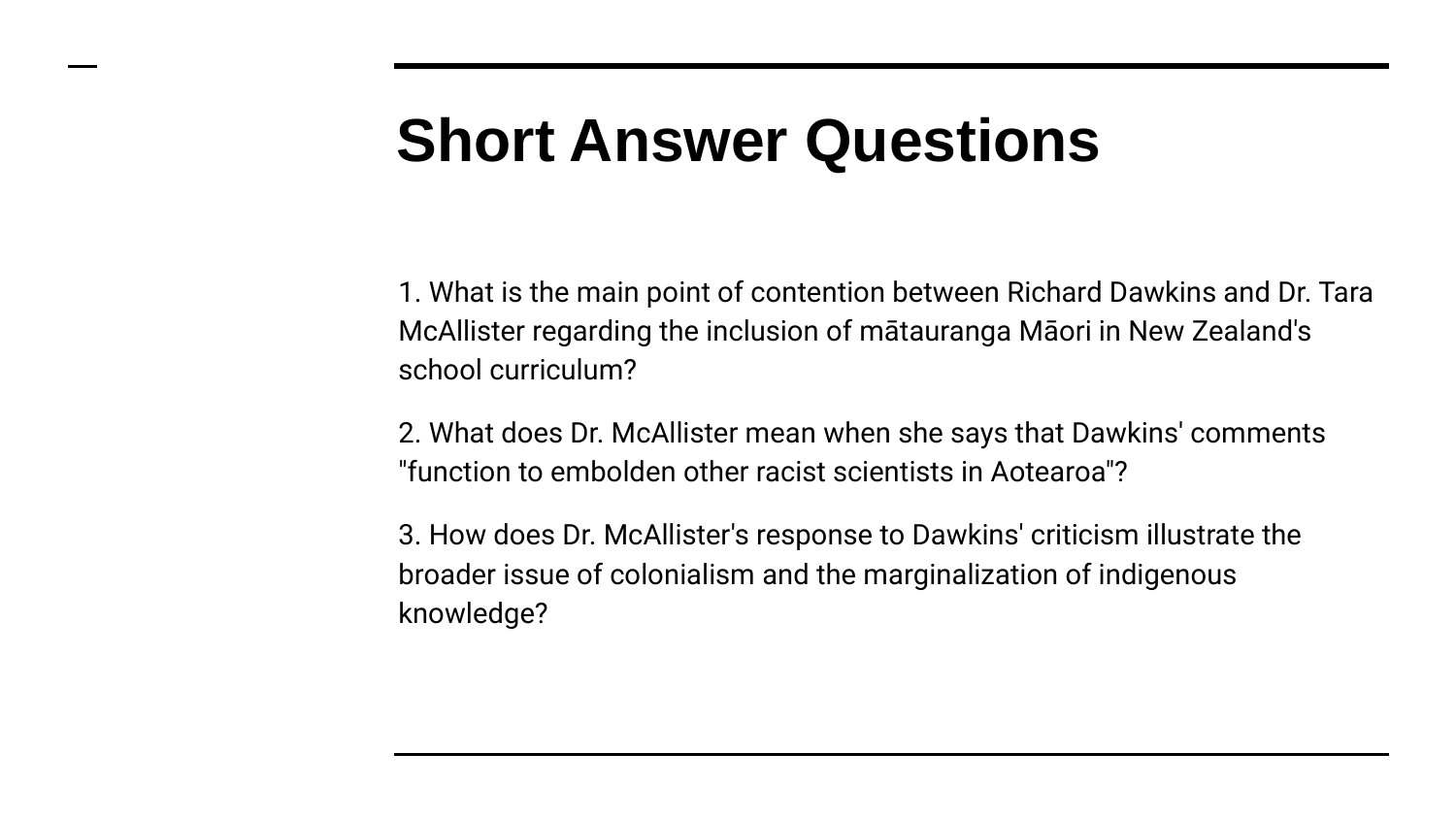

# Short Answer Questions
1. What is the main point of contention between Richard Dawkins and Dr. Tara McAllister regarding the inclusion of mātauranga Māori in New Zealand's school curriculum?
2. What does Dr. McAllister mean when she says that Dawkins' comments "function to embolden other racist scientists in Aotearoa"?
3. How does Dr. McAllister's response to Dawkins' criticism illustrate the broader issue of colonialism and the marginalization of indigenous knowledge?